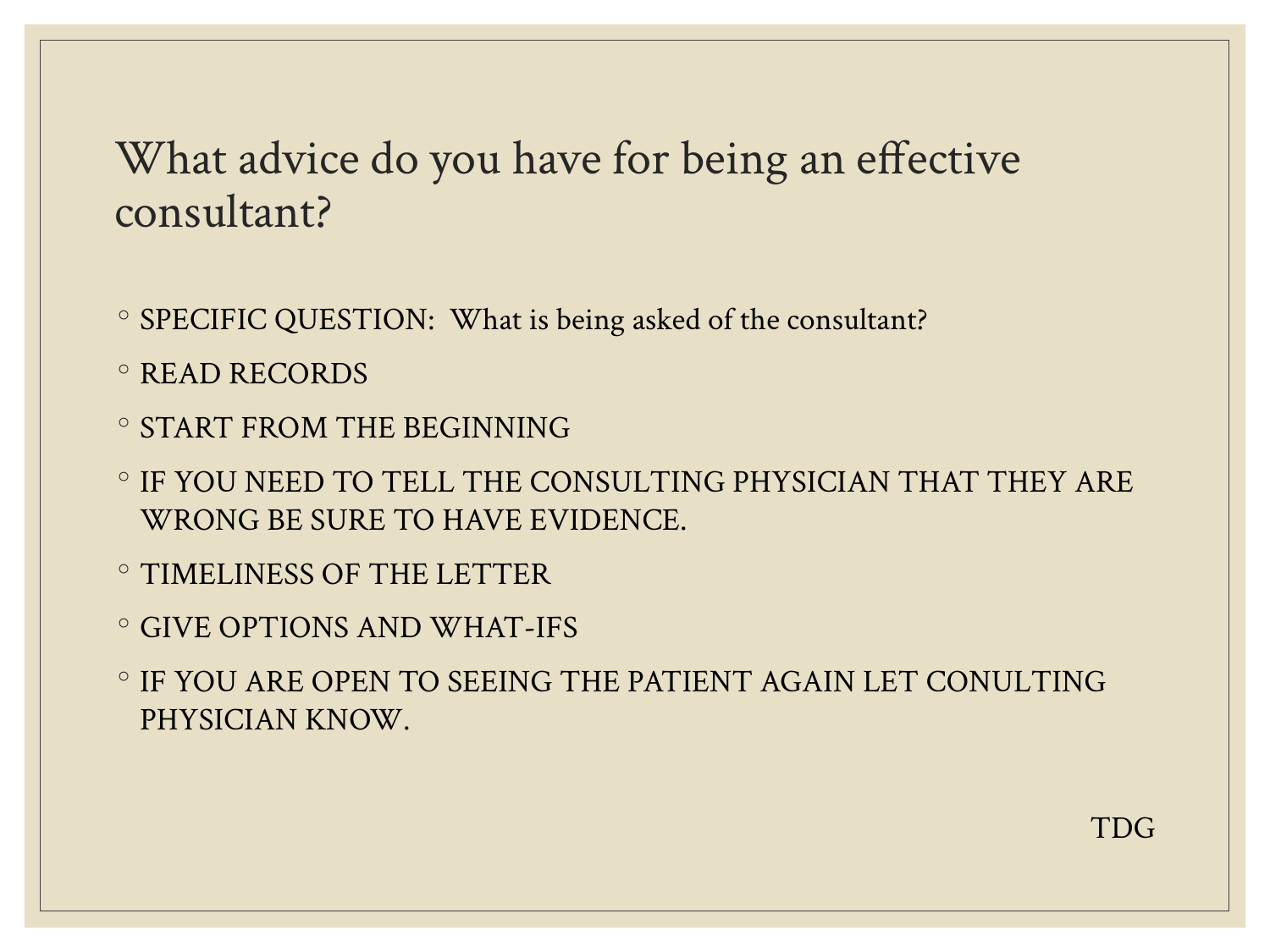

# What advice do you have for being an effective consultant?
SPECIFIC QUESTION:  What is being asked of the consultant?
READ RECORDS
START FROM THE BEGINNING
IF YOU NEED TO TELL THE CONSULTING PHYSICIAN THAT THEY ARE WRONG BE SURE TO HAVE EVIDENCE.
TIMELINESS OF THE LETTER
GIVE OPTIONS AND WHAT-IFS
IF YOU ARE OPEN TO SEEING THE PATIENT AGAIN LET CONULTING PHYSICIAN KNOW.

TDG